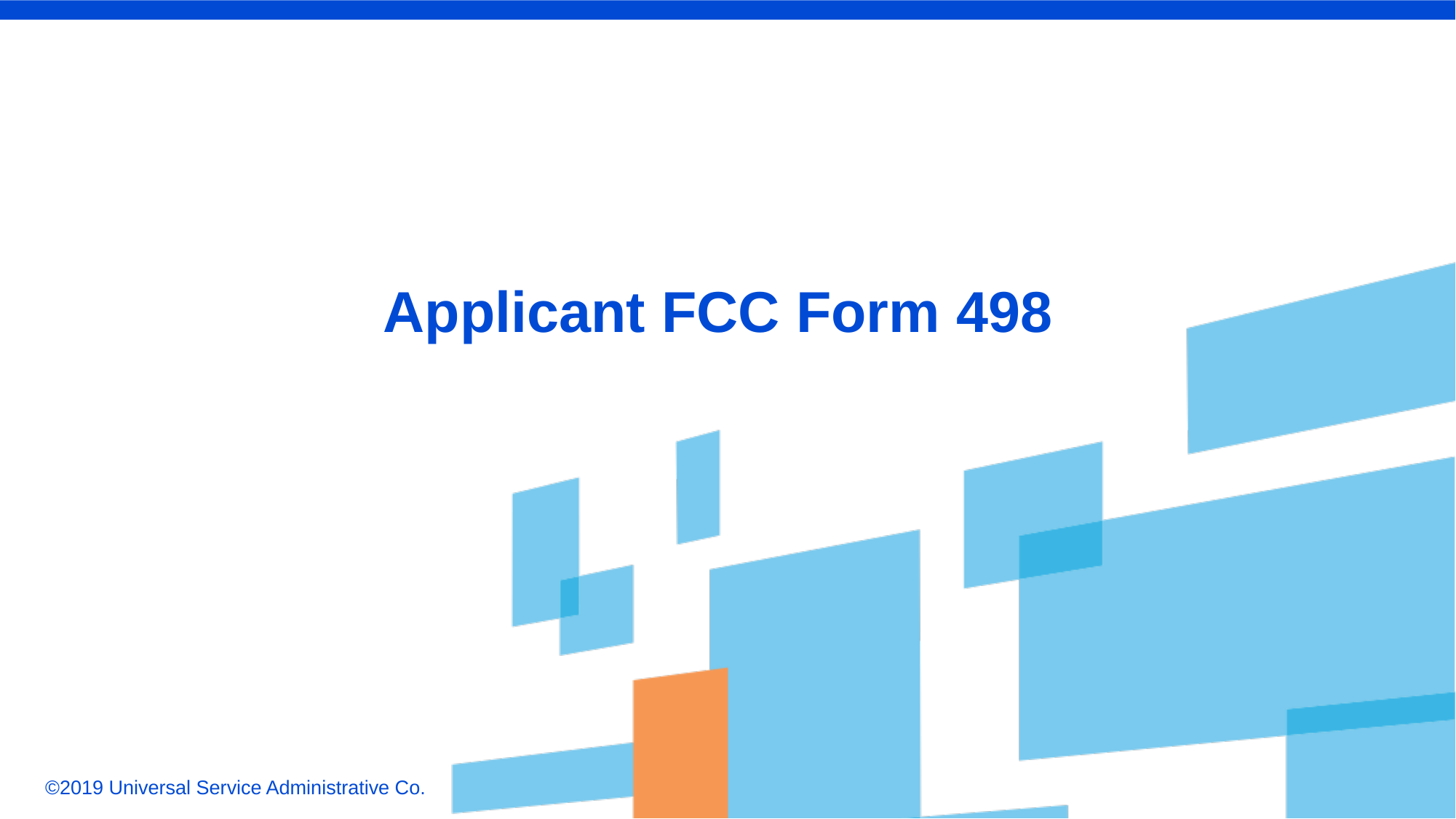

Applicant FCC Form 498

©2019 Universal Service Administrative Co.